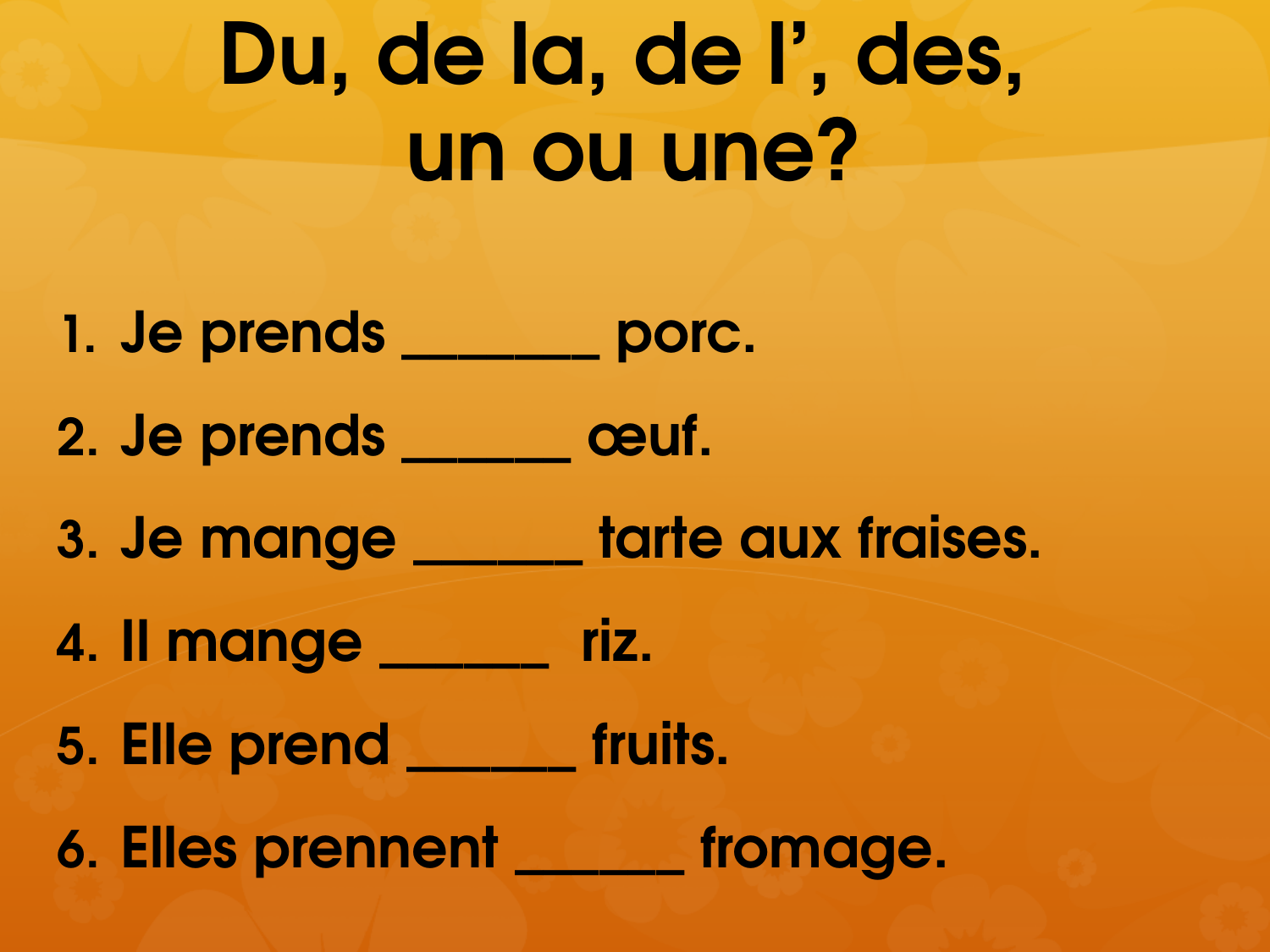

# Du, de la, de l’, des, un ou une?
Je prends _______ porc.
Je prends ______ œuf.
Je mange ______ tarte aux fraises.
Il mange ______  riz.
Elle prend ______ fruits.
Elles prennent ______ fromage.